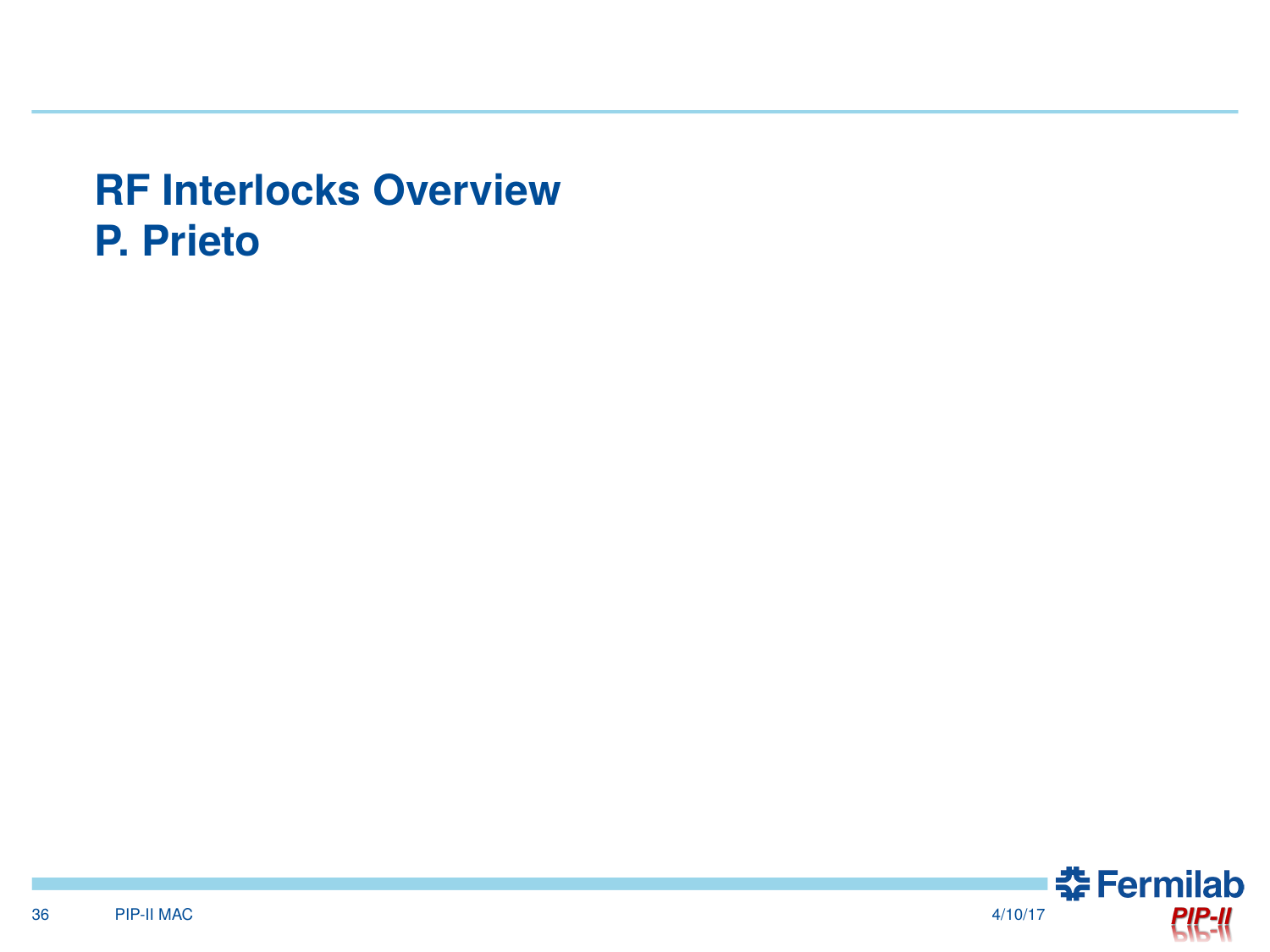

# RF Interlocks Overview P. Prieto
36
PIP-II MAC
4/10/17